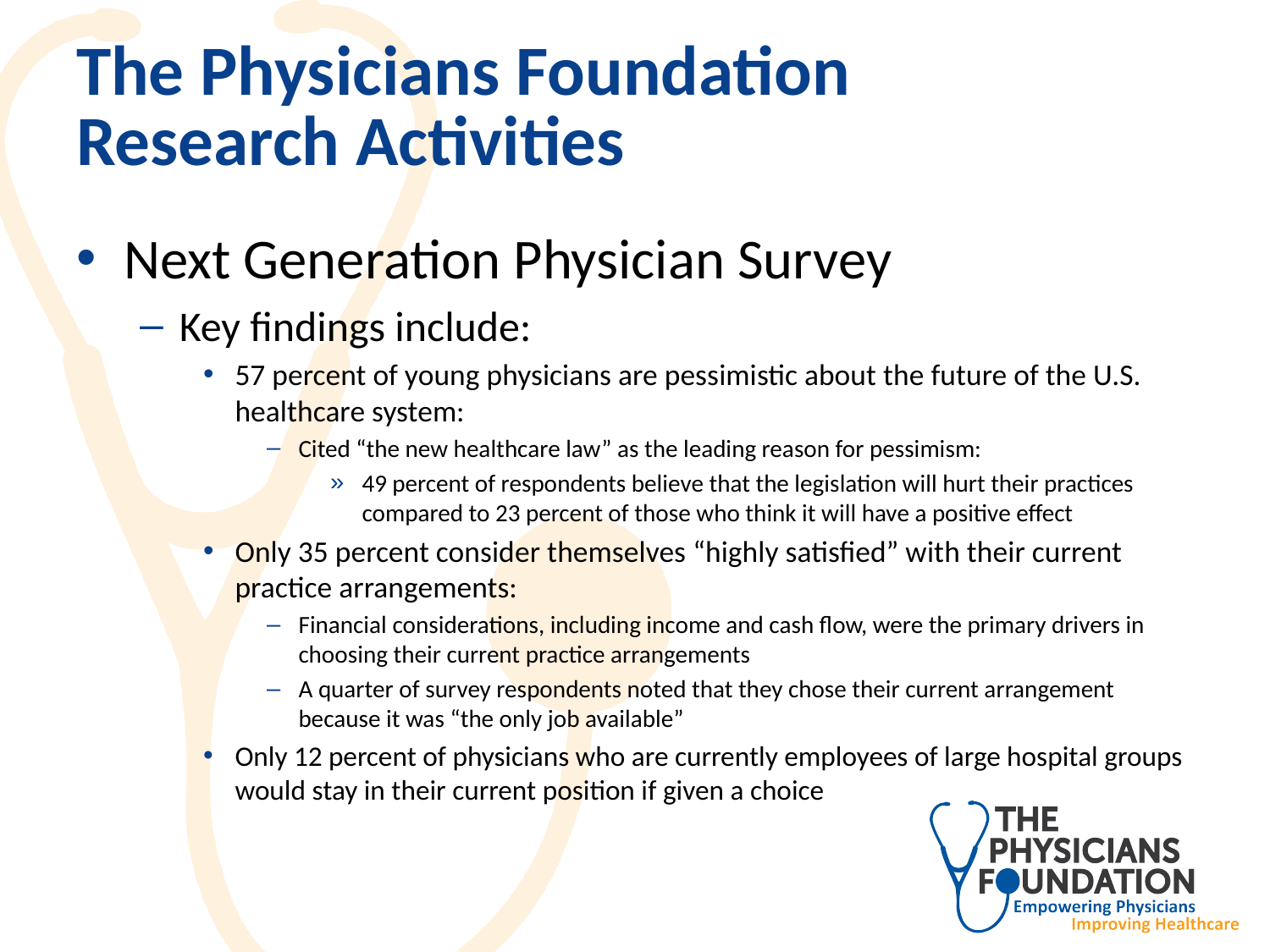

# The Physicians Foundation Research Activities
Next Generation Physician Survey
Key findings include:
57 percent of young physicians are pessimistic about the future of the U.S. healthcare system:
Cited “the new healthcare law” as the leading reason for pessimism:
49 percent of respondents believe that the legislation will hurt their practices compared to 23 percent of those who think it will have a positive effect
Only 35 percent consider themselves “highly satisfied” with their current practice arrangements:
Financial considerations, including income and cash flow, were the primary drivers in choosing their current practice arrangements
A quarter of survey respondents noted that they chose their current arrangement because it was “the only job available”
Only 12 percent of physicians who are currently employees of large hospital groups would stay in their current position if given a choice